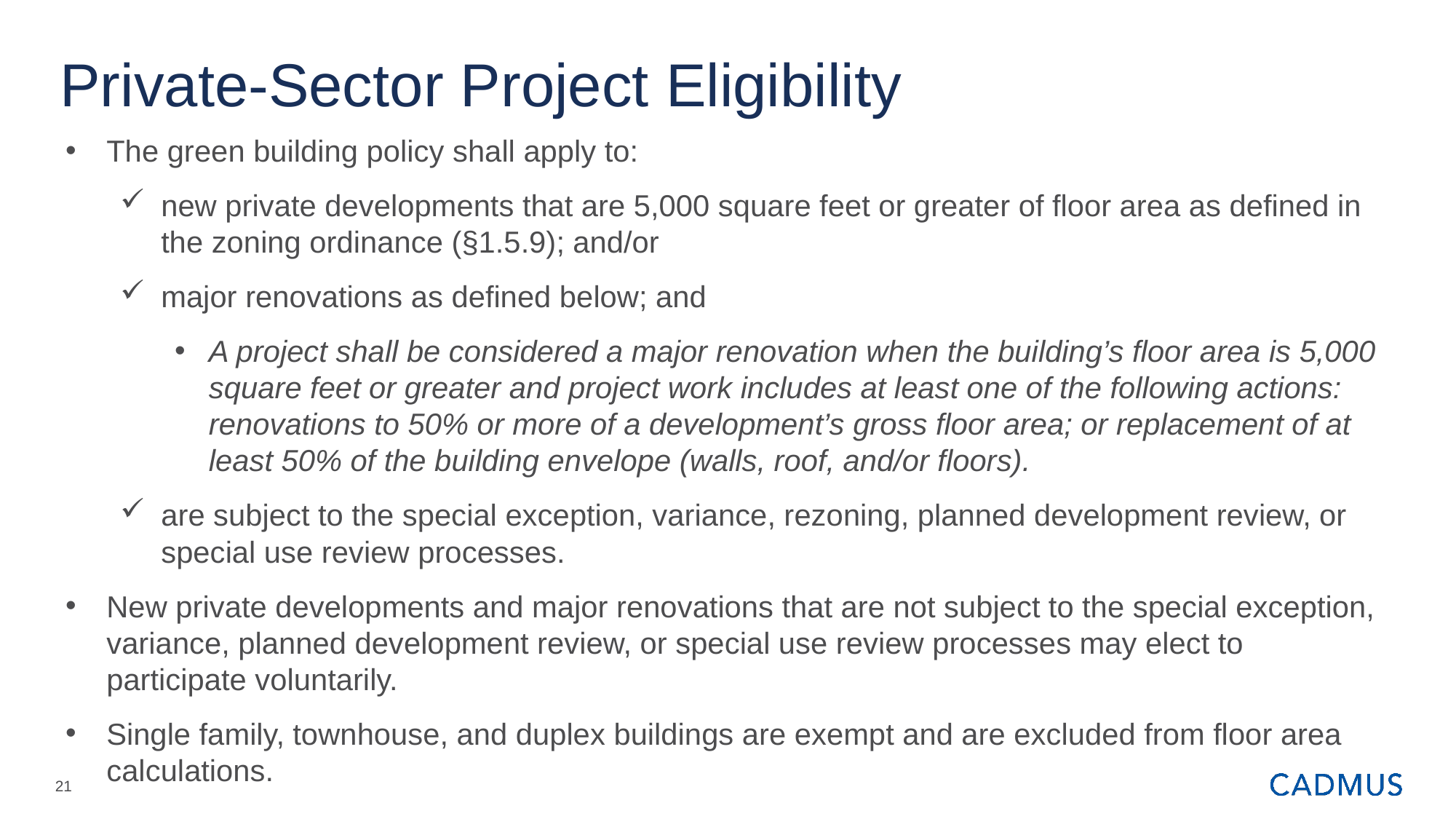

# Private-Sector Project Eligibility
The green building policy shall apply to:
new private developments that are 5,000 square feet or greater of floor area as defined in the zoning ordinance (§1.5.9); and/or
major renovations as defined below; and
A project shall be considered a major renovation when the building’s floor area is 5,000 square feet or greater and project work includes at least one of the following actions: renovations to 50% or more of a development’s gross floor area; or replacement of at least 50% of the building envelope (walls, roof, and/or floors).
are subject to the special exception, variance, rezoning, planned development review, or special use review processes.
New private developments and major renovations that are not subject to the special exception, variance, planned development review, or special use review processes may elect to participate voluntarily.
Single family, townhouse, and duplex buildings are exempt and are excluded from floor area calculations.